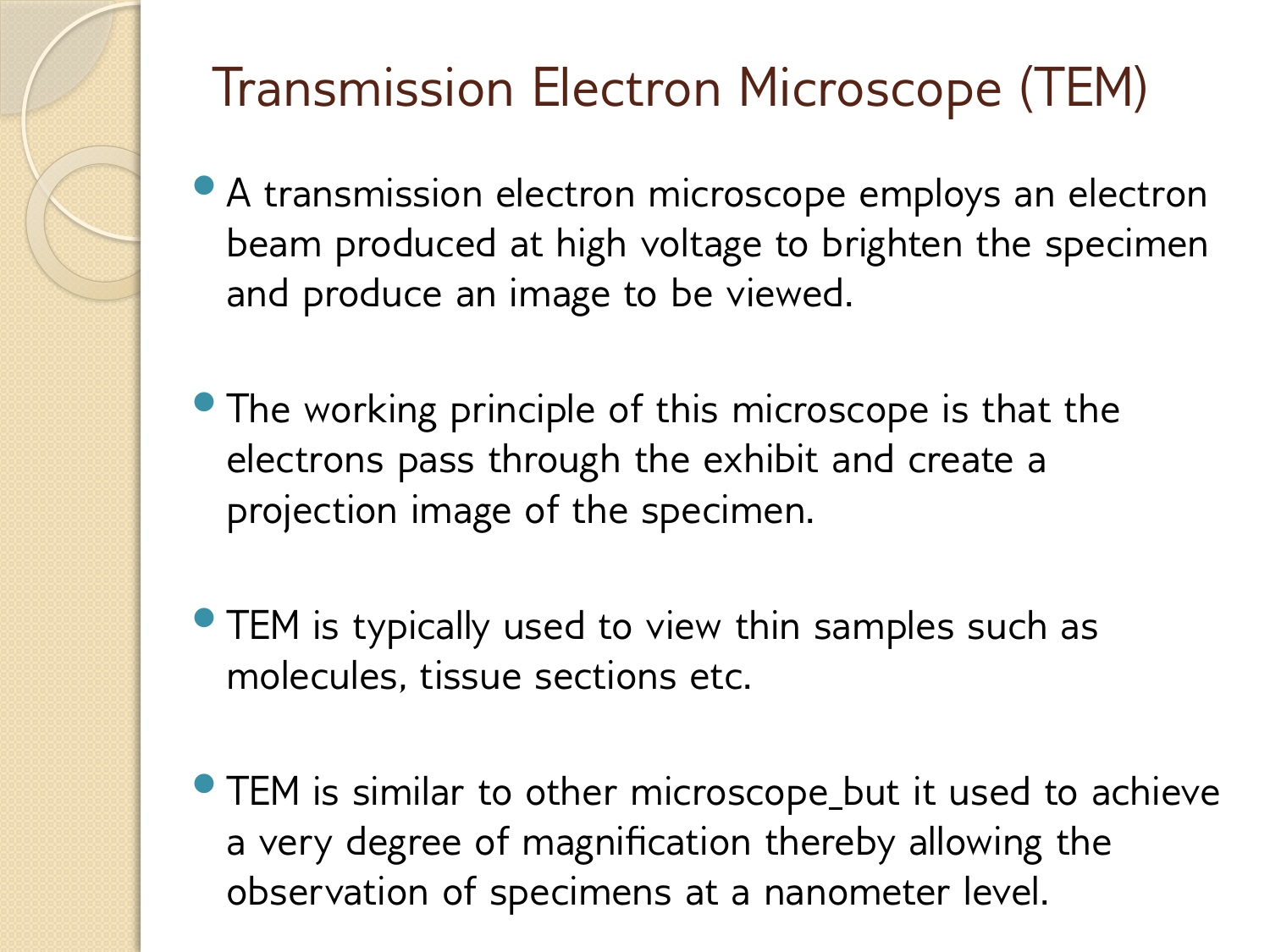

# Transmission Electron Microscope (TEM)
A transmission electron microscope employs an electron beam produced at high voltage to brighten the specimen and produce an image to be viewed.

The working principle of this microscope is that the electrons pass through the exhibit and create a projection image of the specimen.

TEM is typically used to view thin samples such as molecules, tissue sections etc.

TEM is similar to other microscope but it used to achieve a very degree of magnification thereby allowing the observation of specimens at a nanometer level.